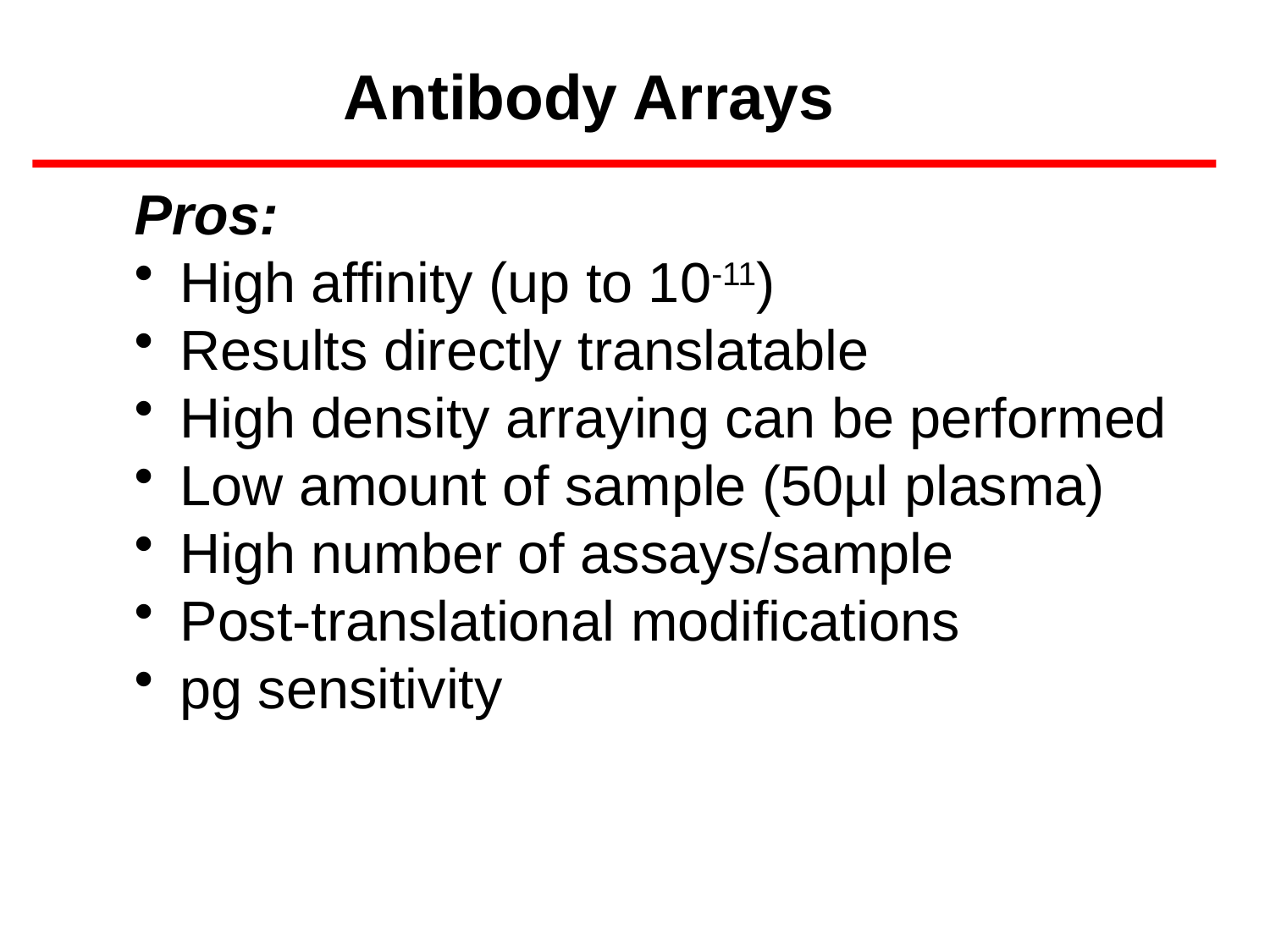

Antibody Arrays

Pros:
 High affinity (up to 10-11)
 Results directly translatable
 High density arraying can be performed
 Low amount of sample (50µl plasma)
 High number of assays/sample
 Post-translational modifications
 pg sensitivity